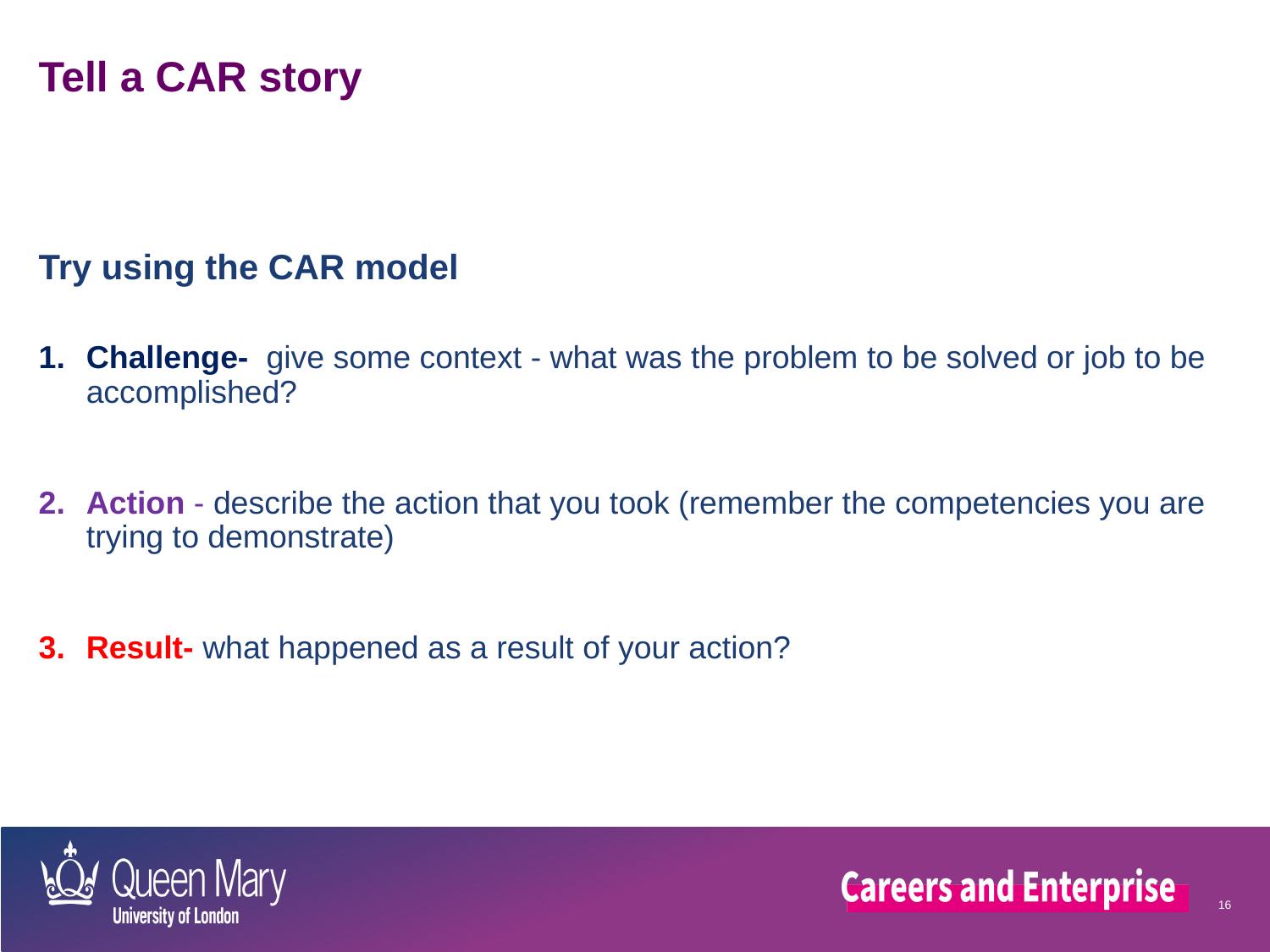

Tell a CAR story

Try using the CAR model

Challenge-  give some context - what was the problem to be solved or job to be accomplished?

Action - describe the action that you took (remember the competencies you are trying to demonstrate)

Result- what happened as a result of your action?